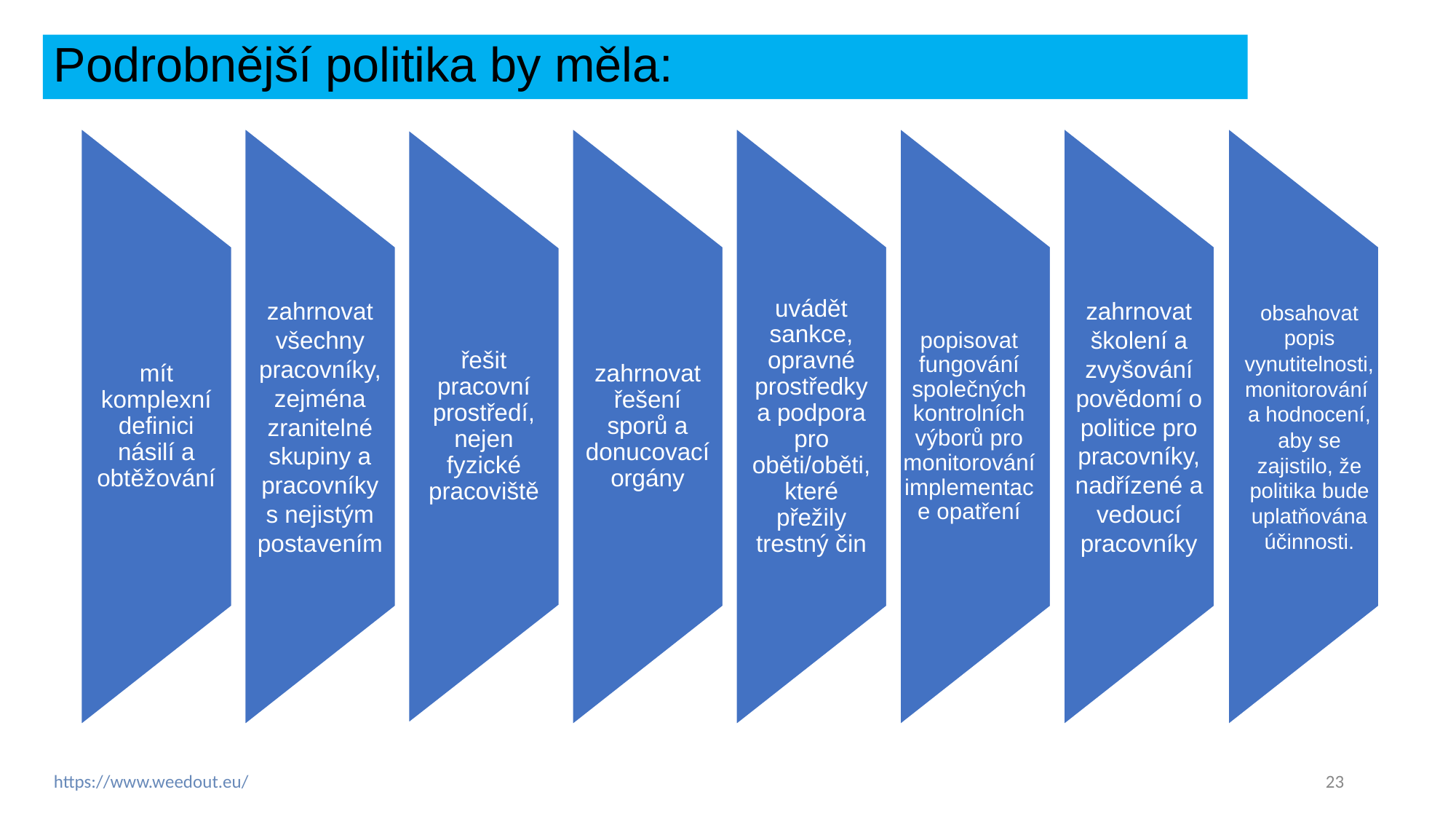

# Podrobnější politika by měla:
mít komplexní definici násilí a obtěžování
zahrnovat všechny pracovníky, zejména zranitelné skupiny a pracovníky s nejistým postavením
zahrnovat řešení sporů a donucovací orgány
uvádět sankce, opravné prostředky a podpora pro oběti/oběti, které přežily trestný čin
popisovat fungování společných kontrolních výborů pro monitorování implementace opatření
zahrnovat školení a zvyšování povědomí o politice pro pracovníky, nadřízené a vedoucí pracovníky
obsahovat popis vynutitelnosti, monitorování
a hodnocení, aby se zajistilo, že politika bude uplatňována účinnosti.
řešit pracovní prostředí, nejen fyzické pracoviště

23
https://www.weedout.eu/